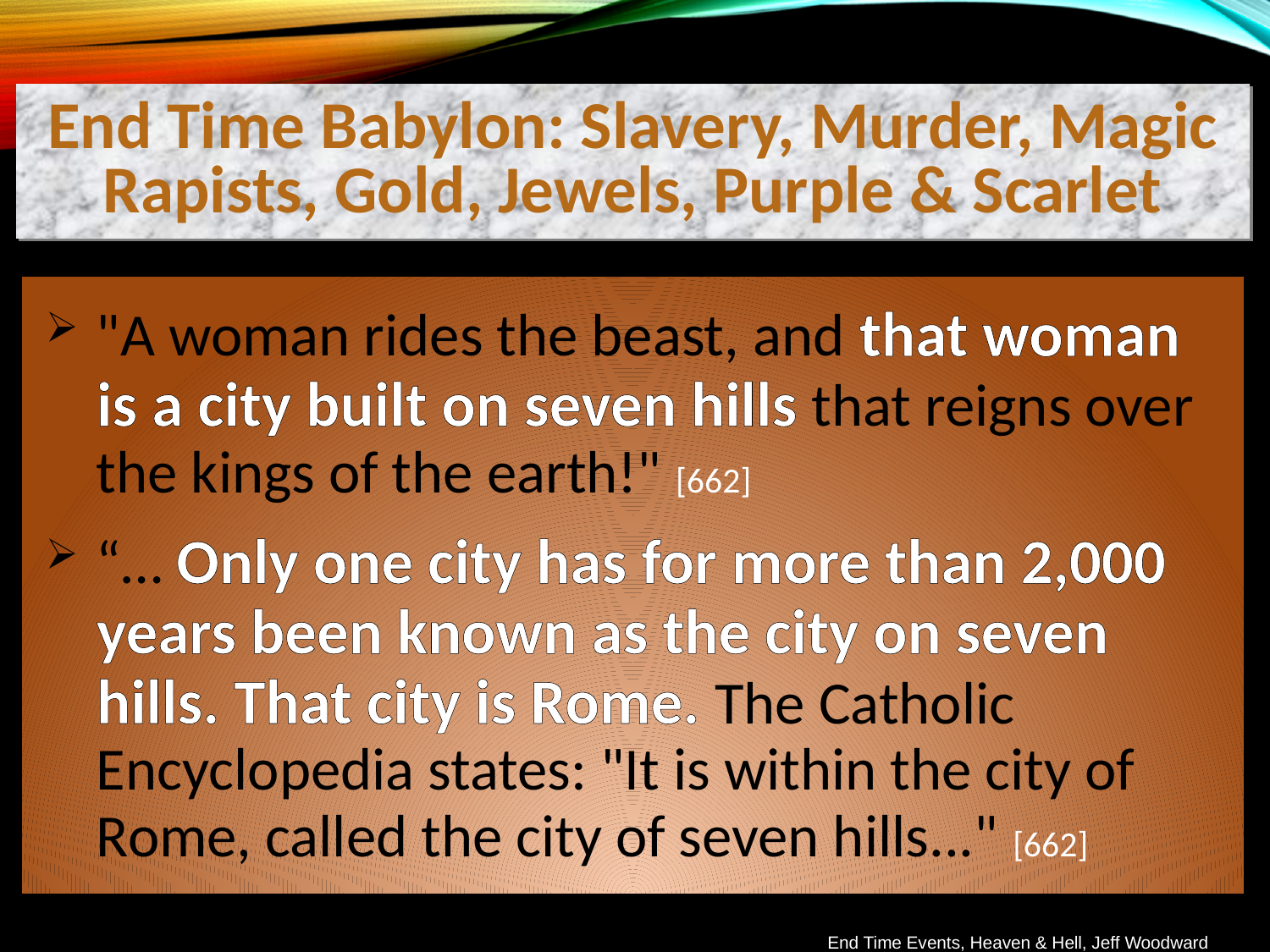

End Time Babylon: Slavery, Murder, Magic
Rapists, Gold, Jewels, Purple & Scarlet
"A woman rides the beast, and that woman is a city built on seven hills that reigns over the kings of the earth!" [662]
“… Only one city has for more than 2,000 years been known as the city on seven hills. That city is Rome. The Catholic Encyclopedia states: "It is within the city of Rome, called the city of seven hills..." [662]
End Time Events, Heaven & Hell, Jeff Woodward